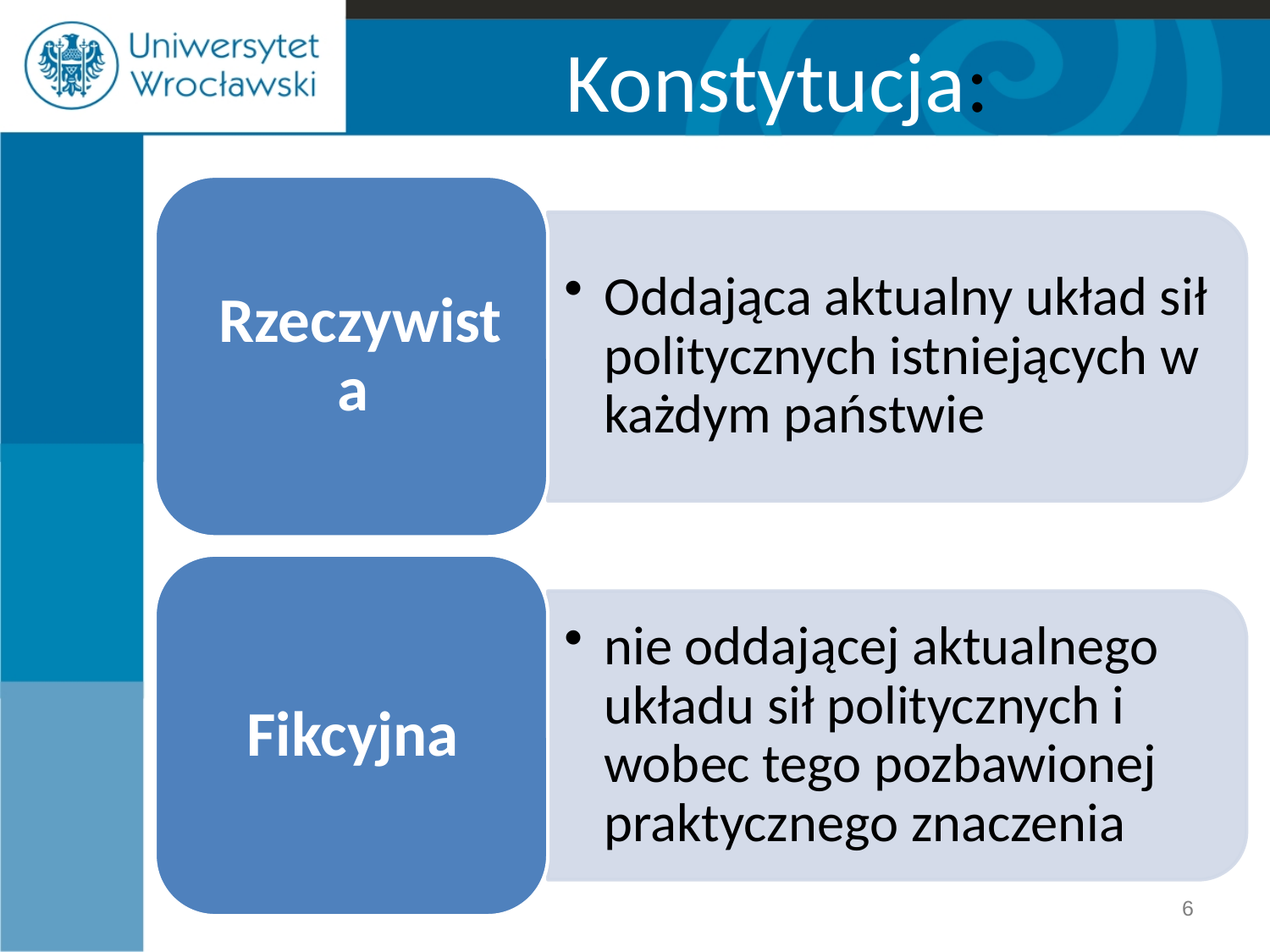

# Konstytucja:
Oddająca aktualny układ sił politycznych istniejących w każdym państwie
Rzeczywista
nie oddającej aktualnego układu sił politycz­nych i wobec tego pozbawionej praktycznego znaczenia
Fikcyjna
6